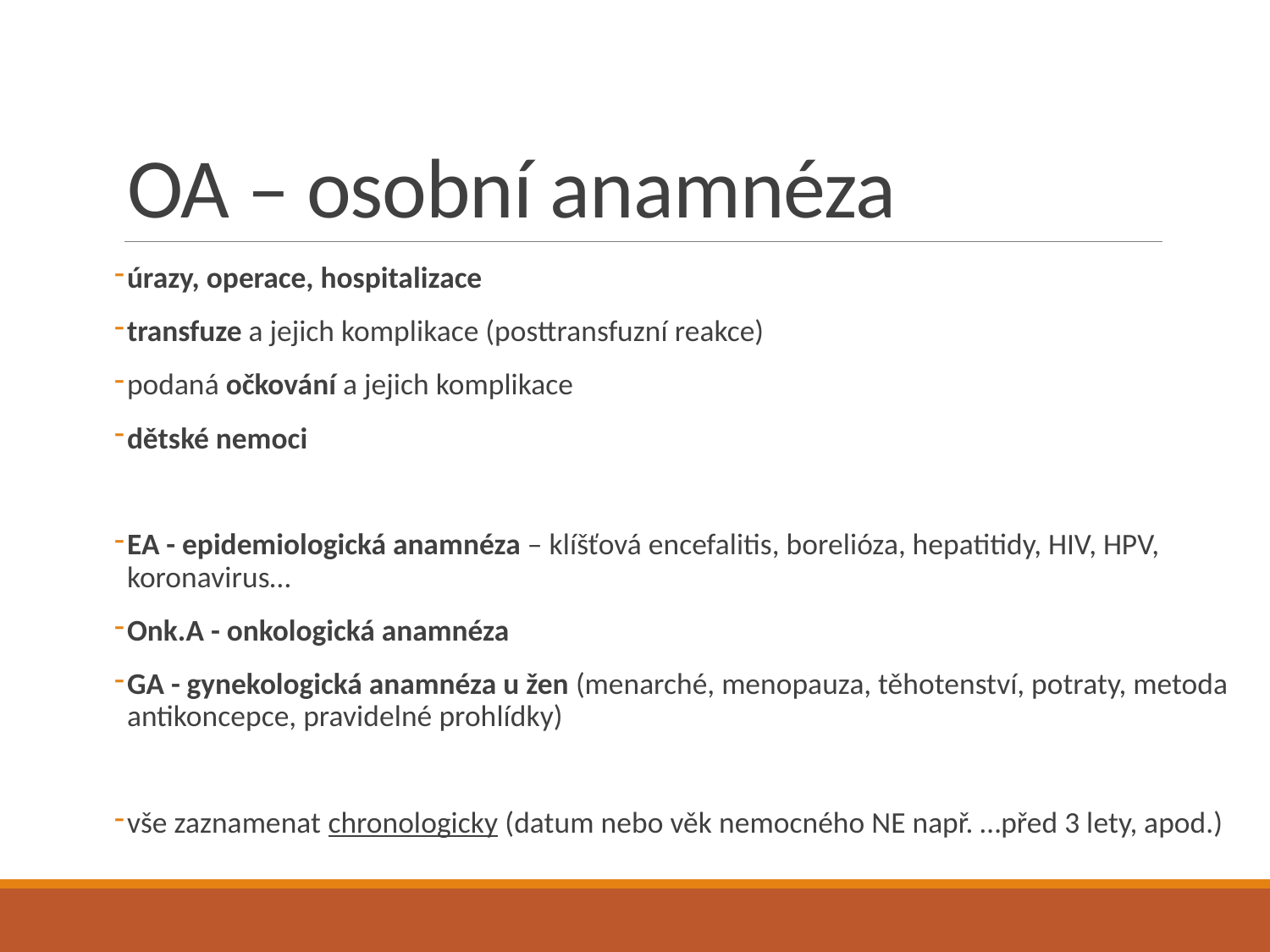

# OA – osobní anamnéza
úrazy, operace, hospitalizace
transfuze a jejich komplikace (posttransfuzní reakce)
podaná očkování a jejich komplikace
dětské nemoci

EA - epidemiologická anamnéza – klíšťová encefalitis, borelióza, hepatitidy, HIV, HPV, koronavirus…
Onk.A - onkologická anamnéza
GA - gynekologická anamnéza u žen (menarché, menopauza, těhotenství, potraty, metoda antikoncepce, pravidelné prohlídky)

vše zaznamenat chronologicky (datum nebo věk nemocného NE např. …před 3 lety, apod.)